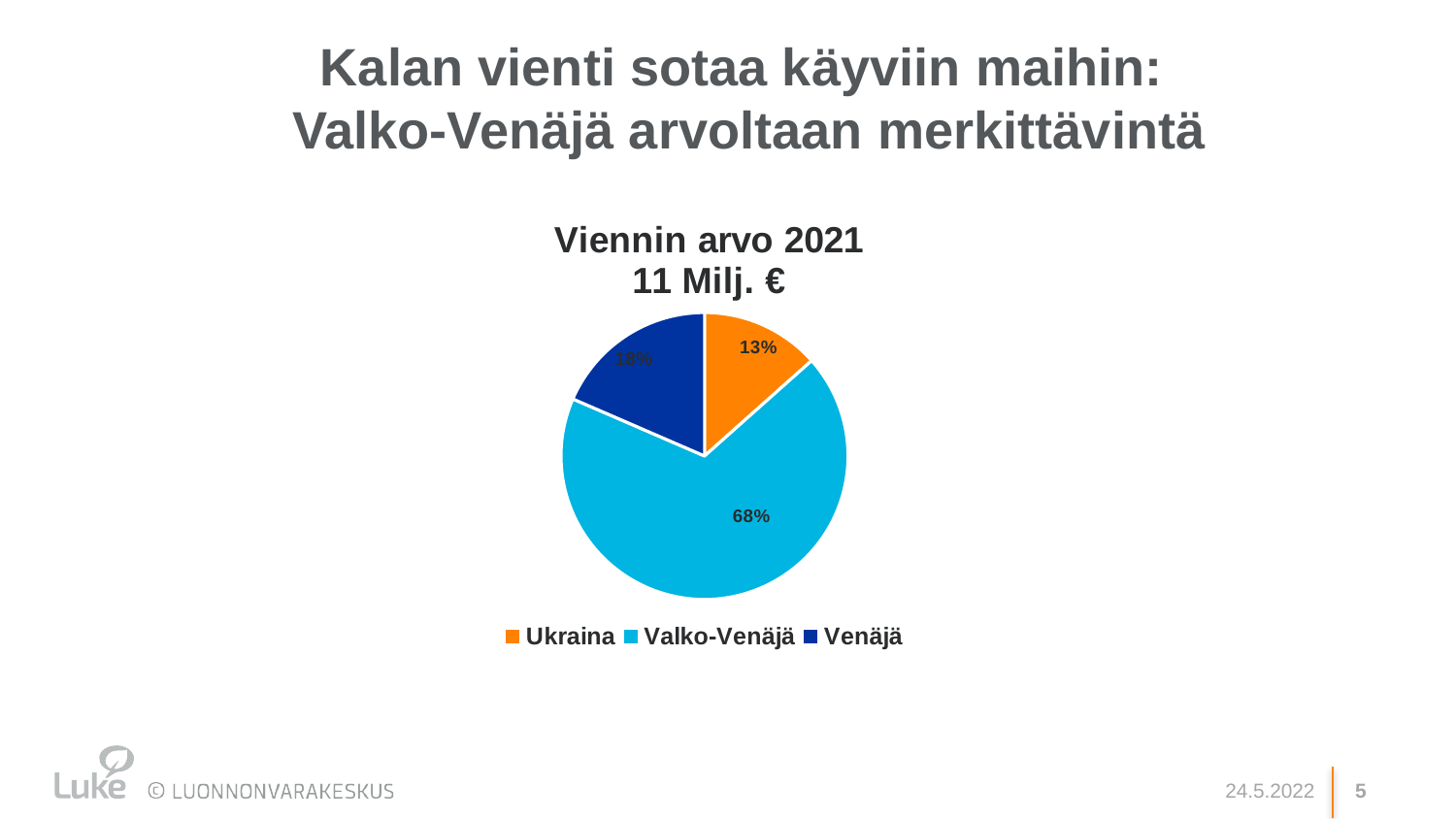

# Kalan vienti sotaa käyviin maihin: Valko-Venäjä arvoltaan merkittävintä

### Chart: Viennin arvo 2021
11 Milj. €

| Category |  |
|---|---|
| Ukraina | 1426.0 |
| Valko-Venäjä | 7234.0 |
| Venäjä | 1964.0 |
24.5.2022